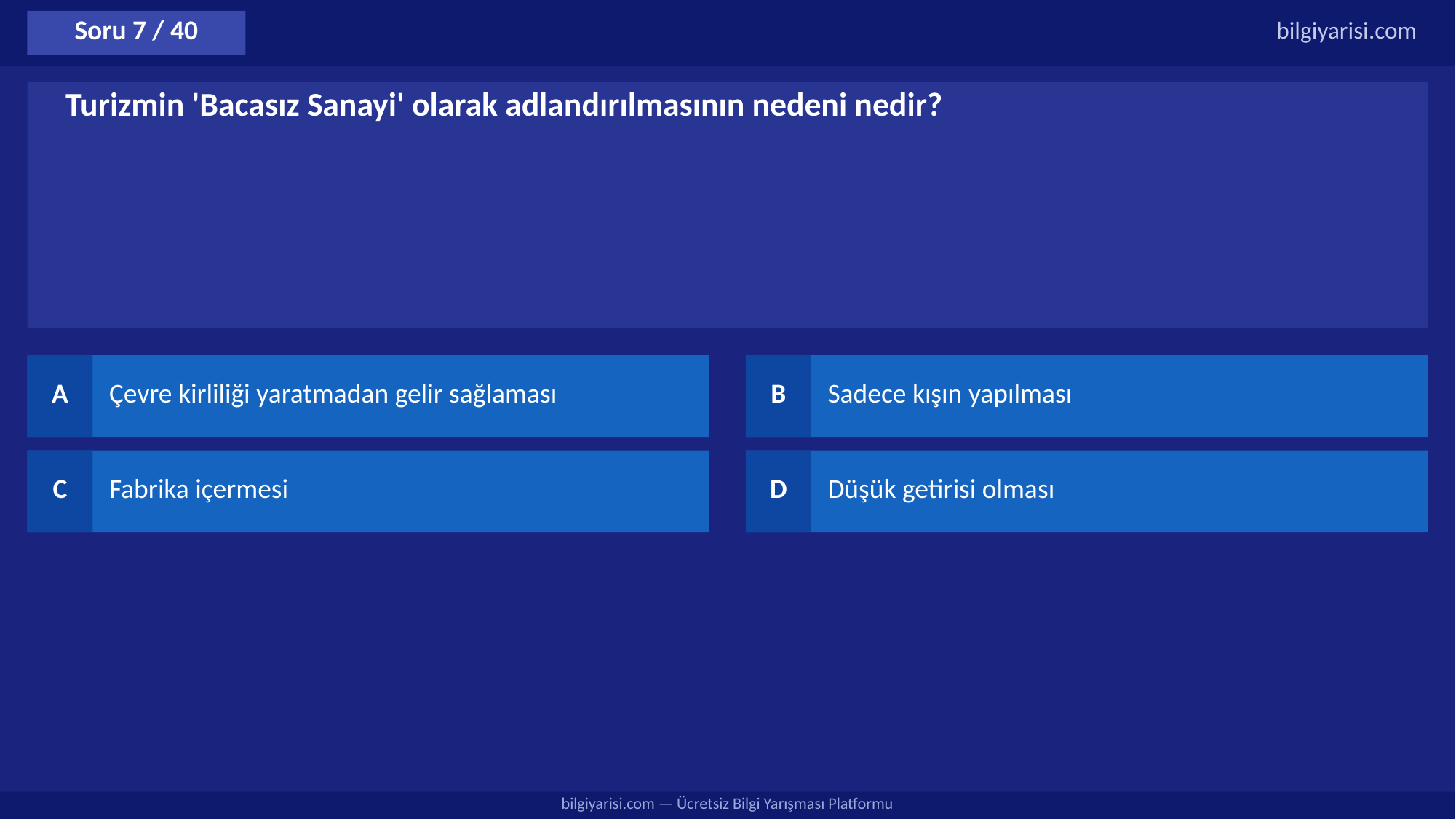

Soru 7 / 40
bilgiyarisi.com

Turizmin 'Bacasız Sanayi' olarak adlandırılmasının nedeni nedir?

A
Çevre kirliliği yaratmadan gelir sağlaması

B
Sadece kışın yapılması

C
Fabrika içermesi

D
Düşük getirisi olması
bilgiyarisi.com — Ücretsiz Bilgi Yarışması Platformu